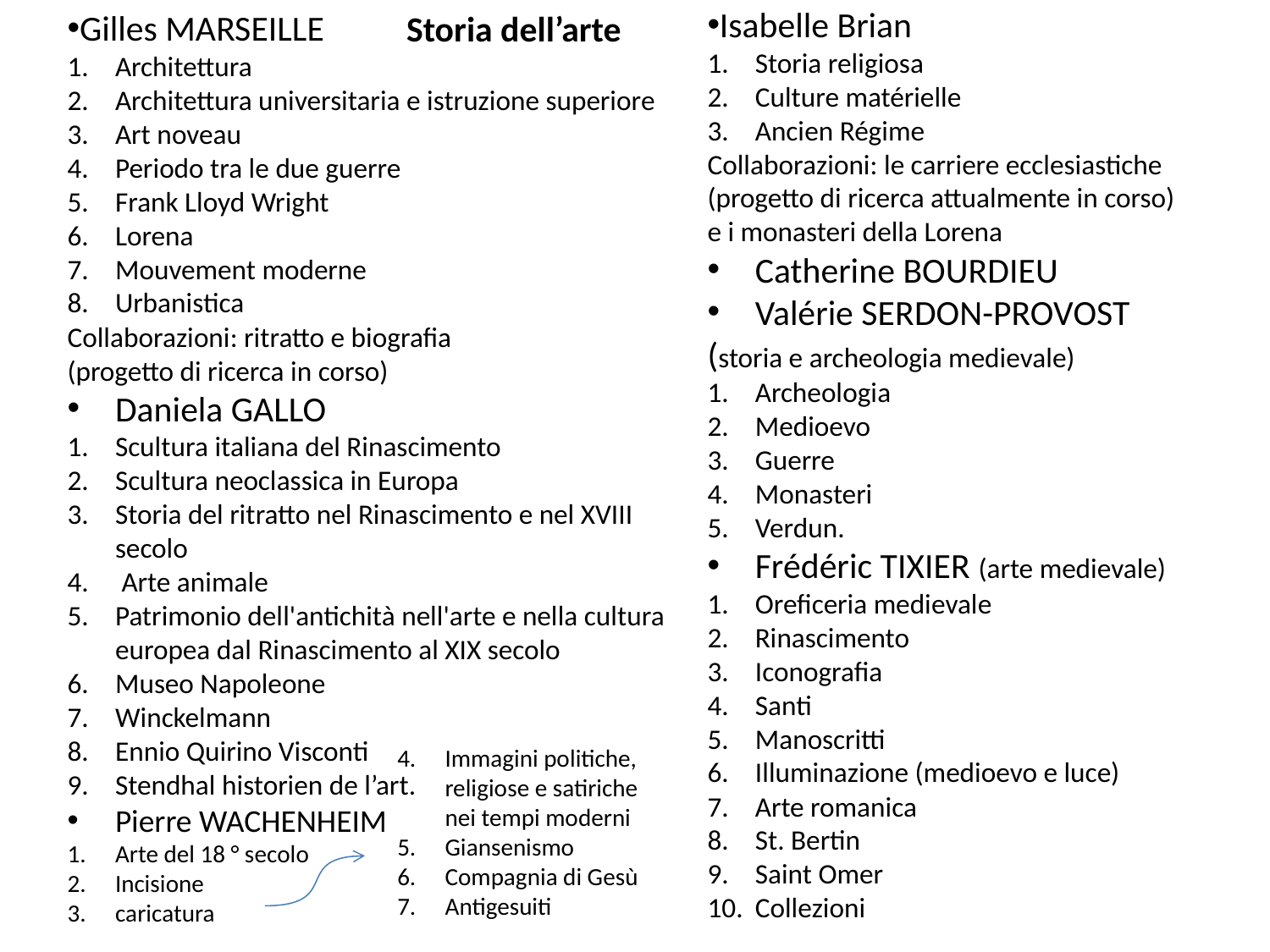

Gilles MARSEILLE
Architettura
Architettura universitaria e istruzione superiore
Art noveau
Periodo tra le due guerre
Frank Lloyd Wright
Lorena
Mouvement moderne
Urbanistica
Collaborazioni: ritratto e biografia
(progetto di ricerca in corso)
Daniela GALLO
Scultura italiana del Rinascimento
Scultura neoclassica in Europa
Storia del ritratto nel Rinascimento e nel XVIII secolo
 Arte animale
Patrimonio dell'antichità nell'arte e nella cultura europea dal Rinascimento al XIX secolo
Museo Napoleone
Winckelmann
Ennio Quirino Visconti
Stendhal historien de l’art.
Pierre WACHENHEIM
Arte del 18 ° secolo
Incisione
caricatura
Storia dell’arte
Isabelle Brian
Storia religiosa
Culture matérielle
Ancien Régime
Collaborazioni: le carriere ecclesiastiche
(progetto di ricerca attualmente in corso)
e i monasteri della Lorena
Catherine BOURDIEU
Valérie SERDON-PROVOST
(storia e archeologia medievale)
Archeologia
Medioevo
Guerre
Monasteri
Verdun.
Frédéric TIXIER (arte medievale)
Oreficeria medievale
Rinascimento
Iconografia
Santi
Manoscritti
Illuminazione (medioevo e luce)
Arte romanica
St. Bertin
Saint Omer
Collezioni
Immagini politiche, religiose e satiriche nei tempi moderni
Giansenismo
Compagnia di Gesù
Antigesuiti